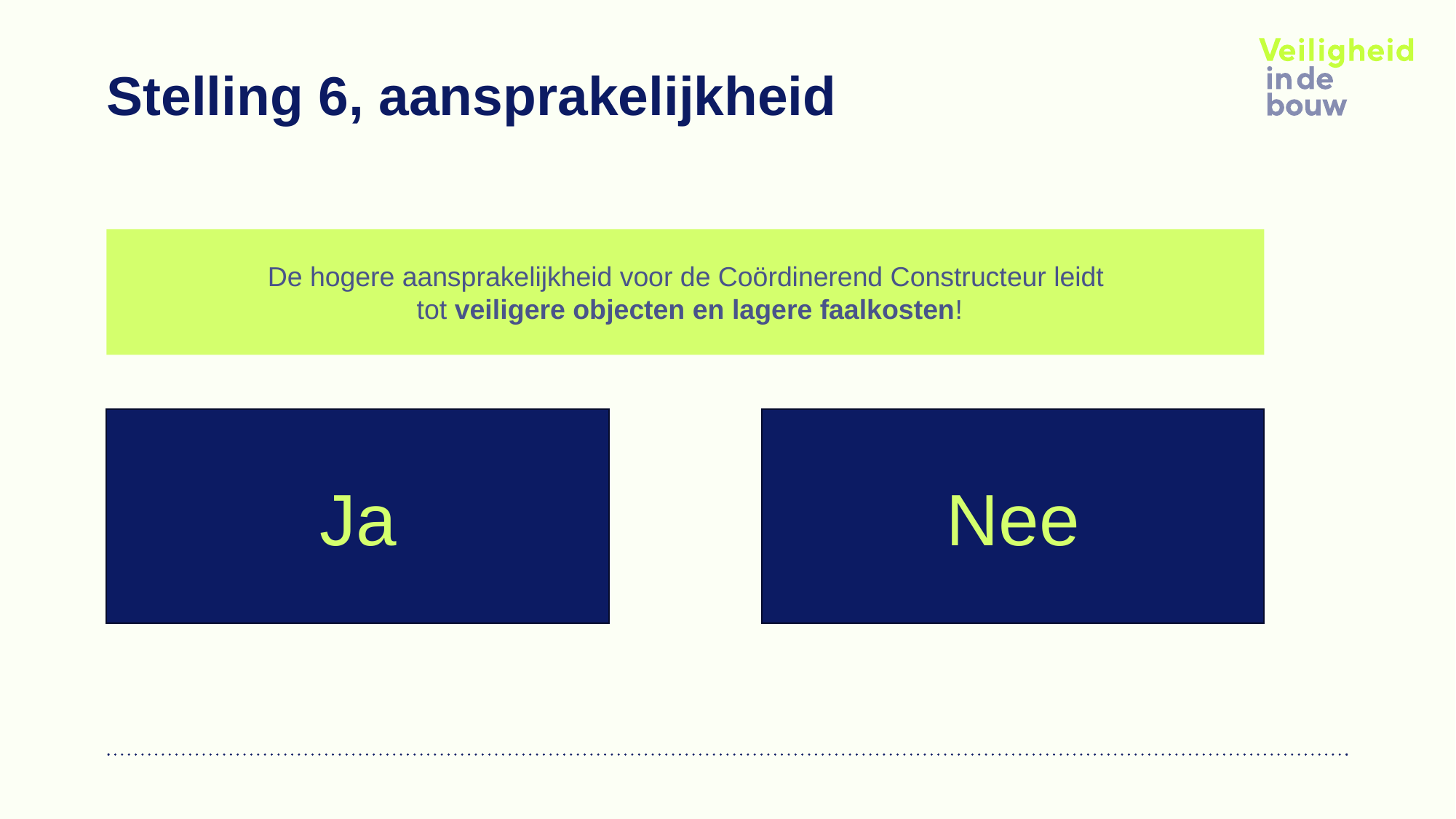

# Stelling 6, aansprakelijkheid
De hogere aansprakelijkheid voor de Coördinerend Constructeur leidt
tot veiligere objecten en lagere faalkosten!
Ja
Nee